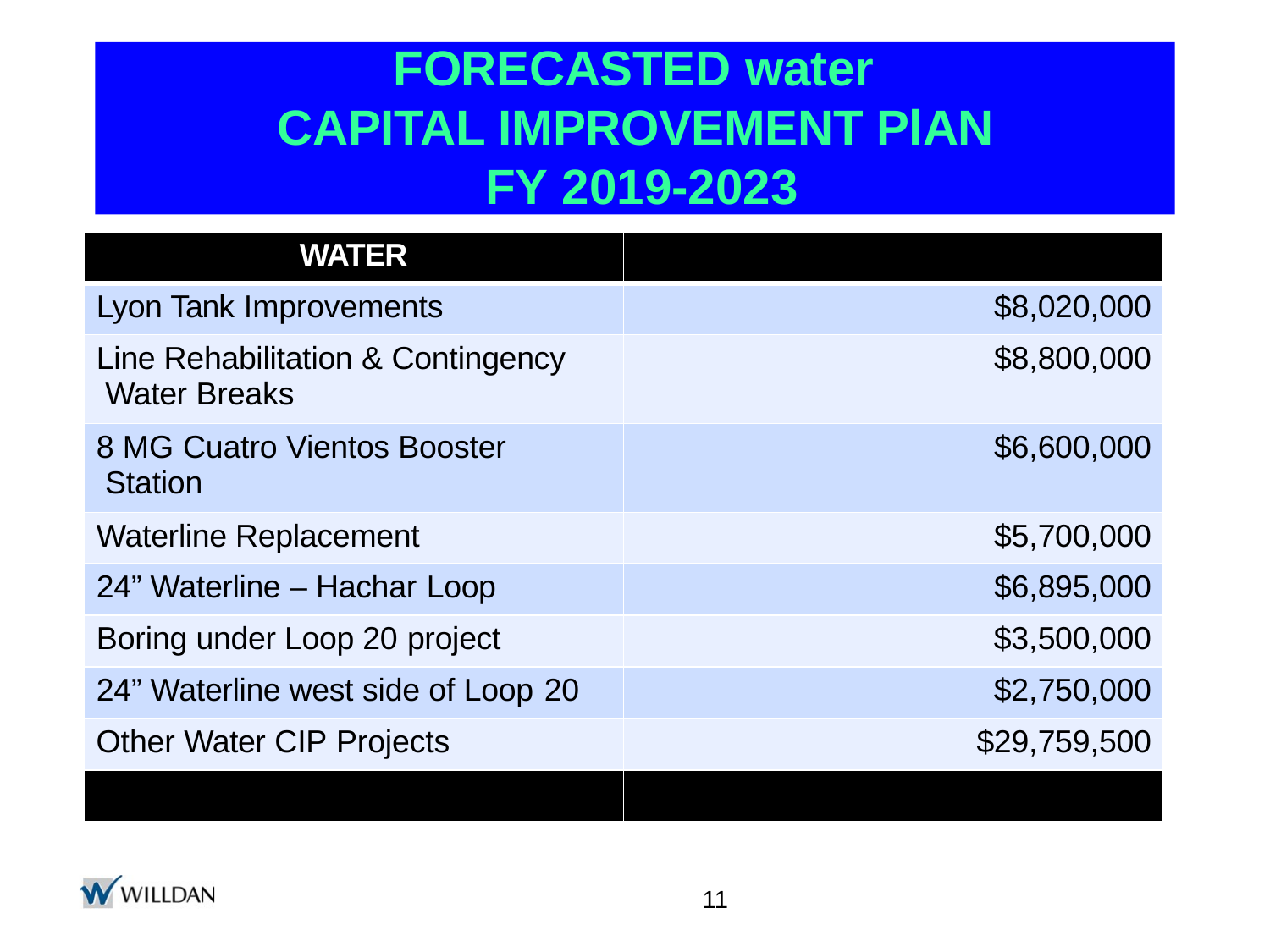

FORECASTED water
CAPITAL IMPROVEMENT PlAN  FY 2019-2023
| WATER |  |
| --- | --- |
| Lyon Tank Improvements | $8,020,000 |
| Line Rehabilitation & Contingency Water Breaks | $8,800,000 |
| 8 MG Cuatro Vientos Booster Station | $6,600,000 |
| Waterline Replacement | $5,700,000 |
| 24” Waterline – Hachar Loop | $6,895,000 |
| Boring under Loop 20 project | $3,500,000 |
| 24” Waterline west side of Loop 20 | $2,750,000 |
| Other Water CIP Projects | $29,759,500 |
|  |  |
11